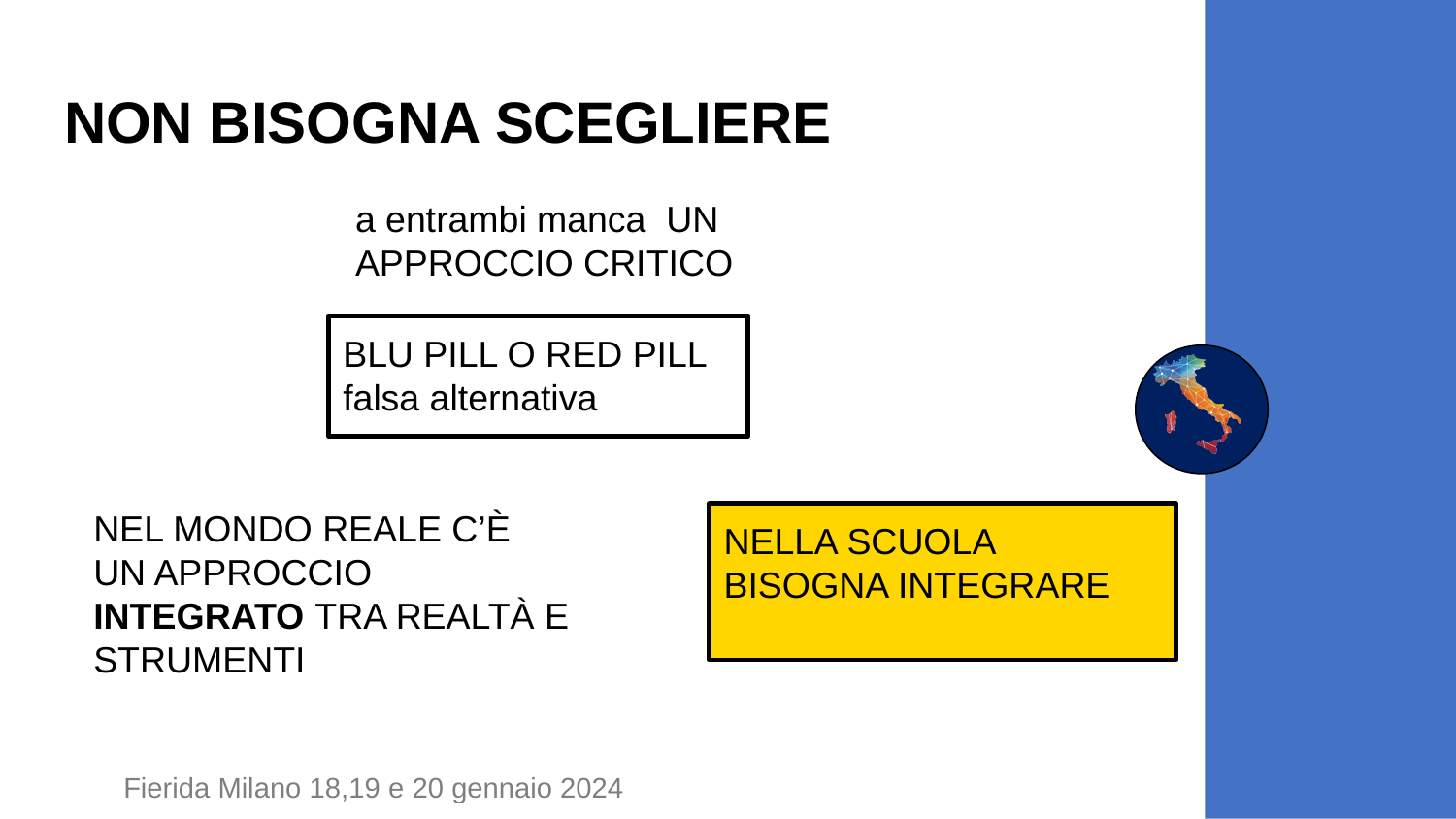

# NON BISOGNA SCEGLIERE
a entrambi manca  UN APPROCCIO CRITICO
BLU PILL O RED PILL
falsa alternativa
NEL MONDO REALE C’È UN APPROCCIO INTEGRATO TRA REALTÀ E STRUMENTI
NELLA SCUOLA BISOGNA INTEGRARE